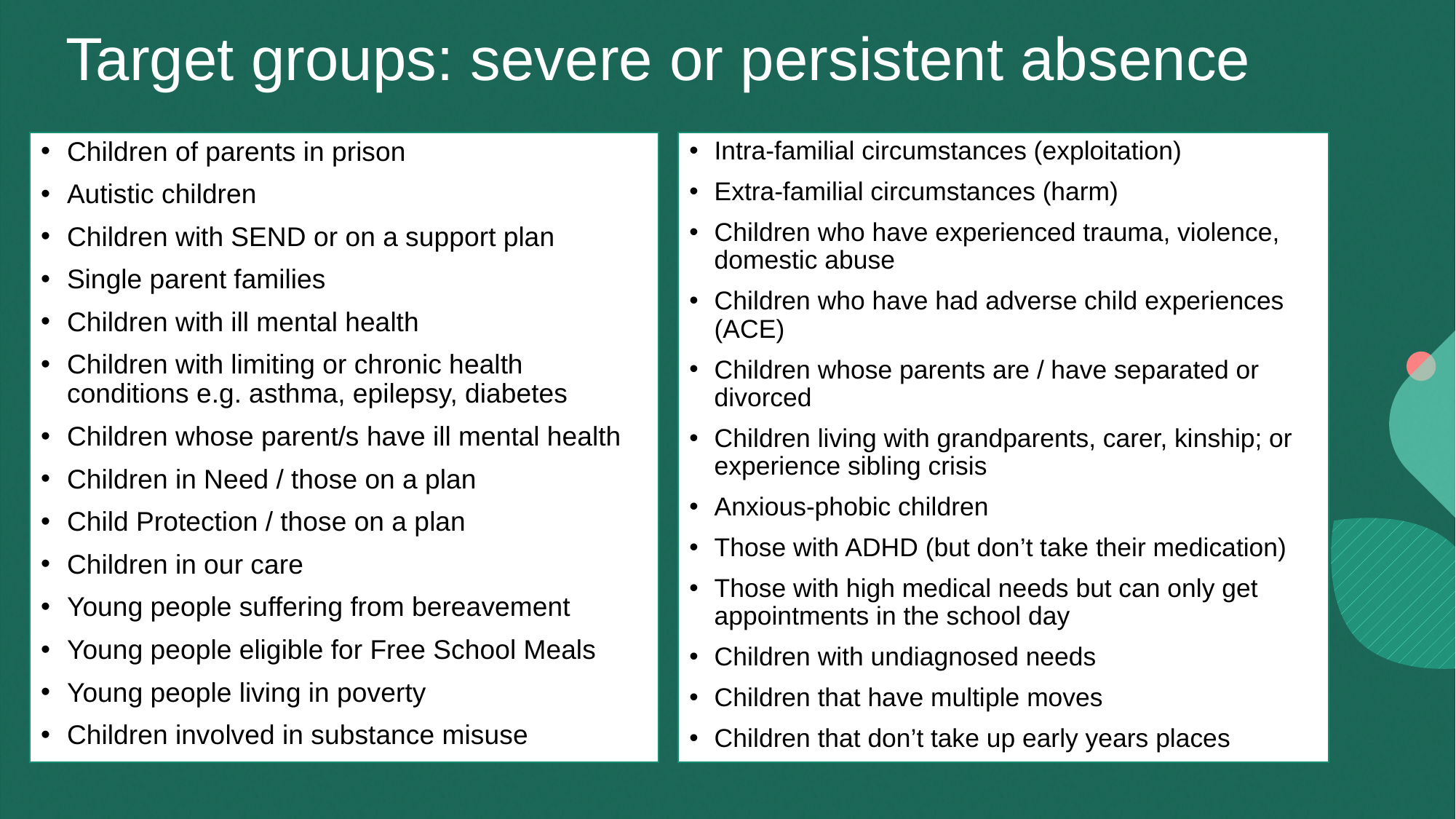

# Target groups: severe or persistent absence
Children of parents in prison
Autistic children
Children with SEND or on a support plan
Single parent families
Children with ill mental health
Children with limiting or chronic health conditions e.g. asthma, epilepsy, diabetes
Children whose parent/s have ill mental health
Children in Need / those on a plan
Child Protection / those on a plan
Children in our care
Young people suffering from bereavement
Young people eligible for Free School Meals
Young people living in poverty
Children involved in substance misuse

Intra-familial circumstances (exploitation)
Extra-familial circumstances (harm)
Children who have experienced trauma, violence, domestic abuse
Children who have had adverse child experiences (ACE)
Children whose parents are / have separated or divorced
Children living with grandparents, carer, kinship; or experience sibling crisis
Anxious-phobic children
Those with ADHD (but don’t take their medication)
Those with high medical needs but can only get appointments in the school day
Children with undiagnosed needs
Children that have multiple moves
Children that don’t take up early years places